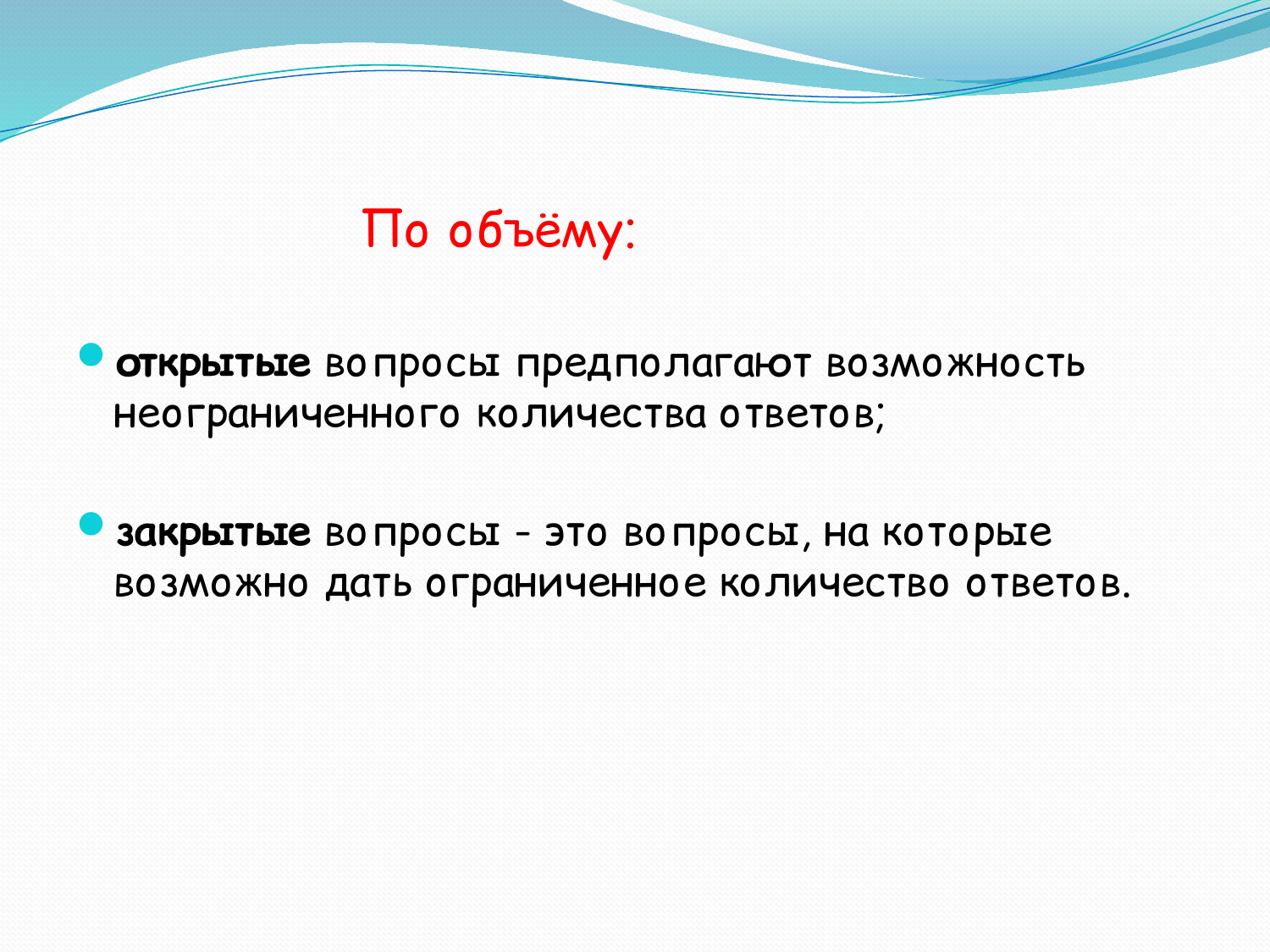

# По объёму:

открытые вопросы предполагают возможность неограниченного количества ответов;

закрытые вопросы - это вопросы, на которые возможно дать ограниченное количество ответов.